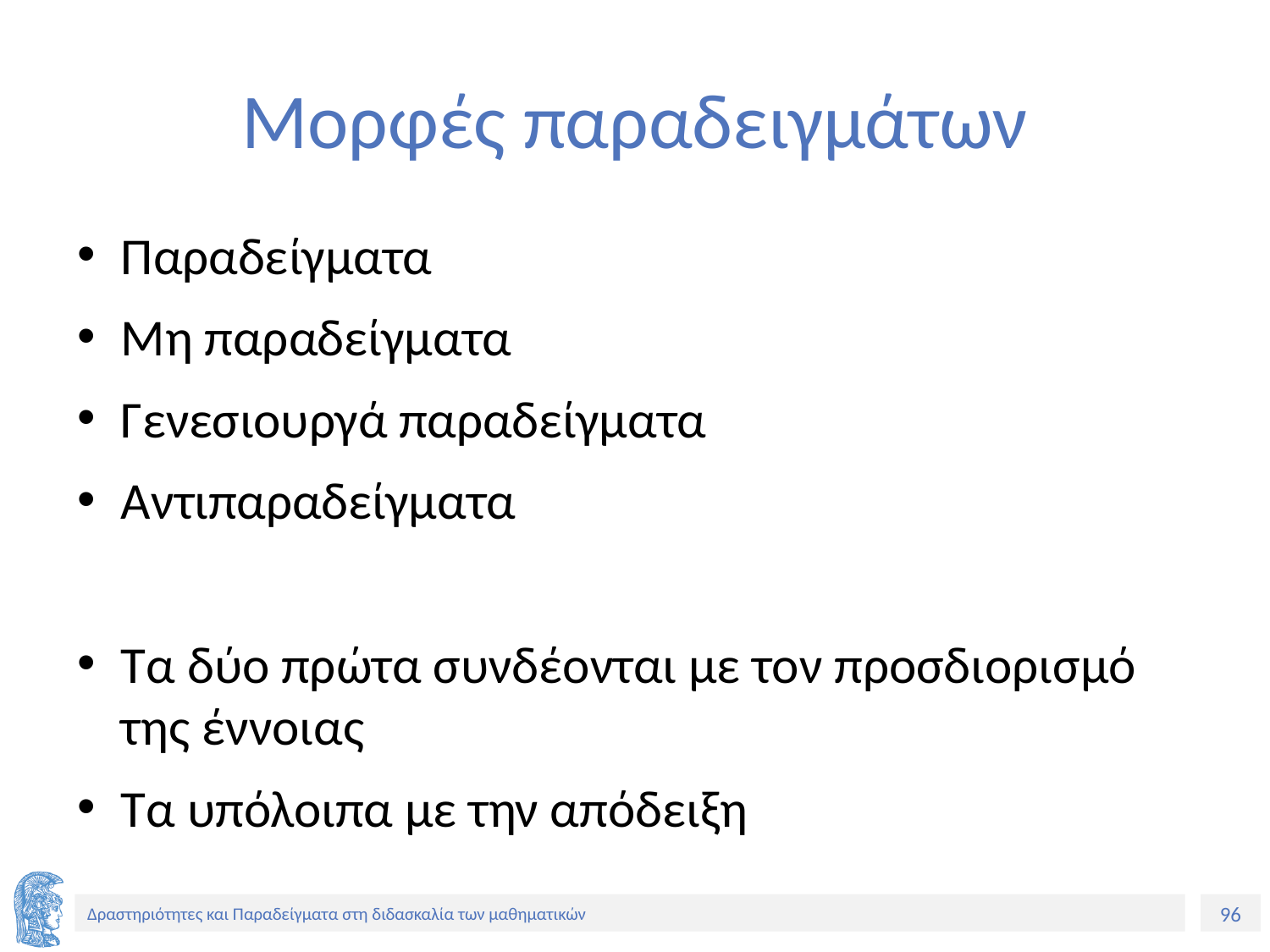

# Μορφές παραδειγμάτων
Παραδείγματα
Μη παραδείγματα
Γενεσιουργά παραδείγματα
Αντιπαραδείγματα

Τα δύο πρώτα συνδέονται με τον προσδιορισμό της έννοιας
Τα υπόλοιπα με την απόδειξη